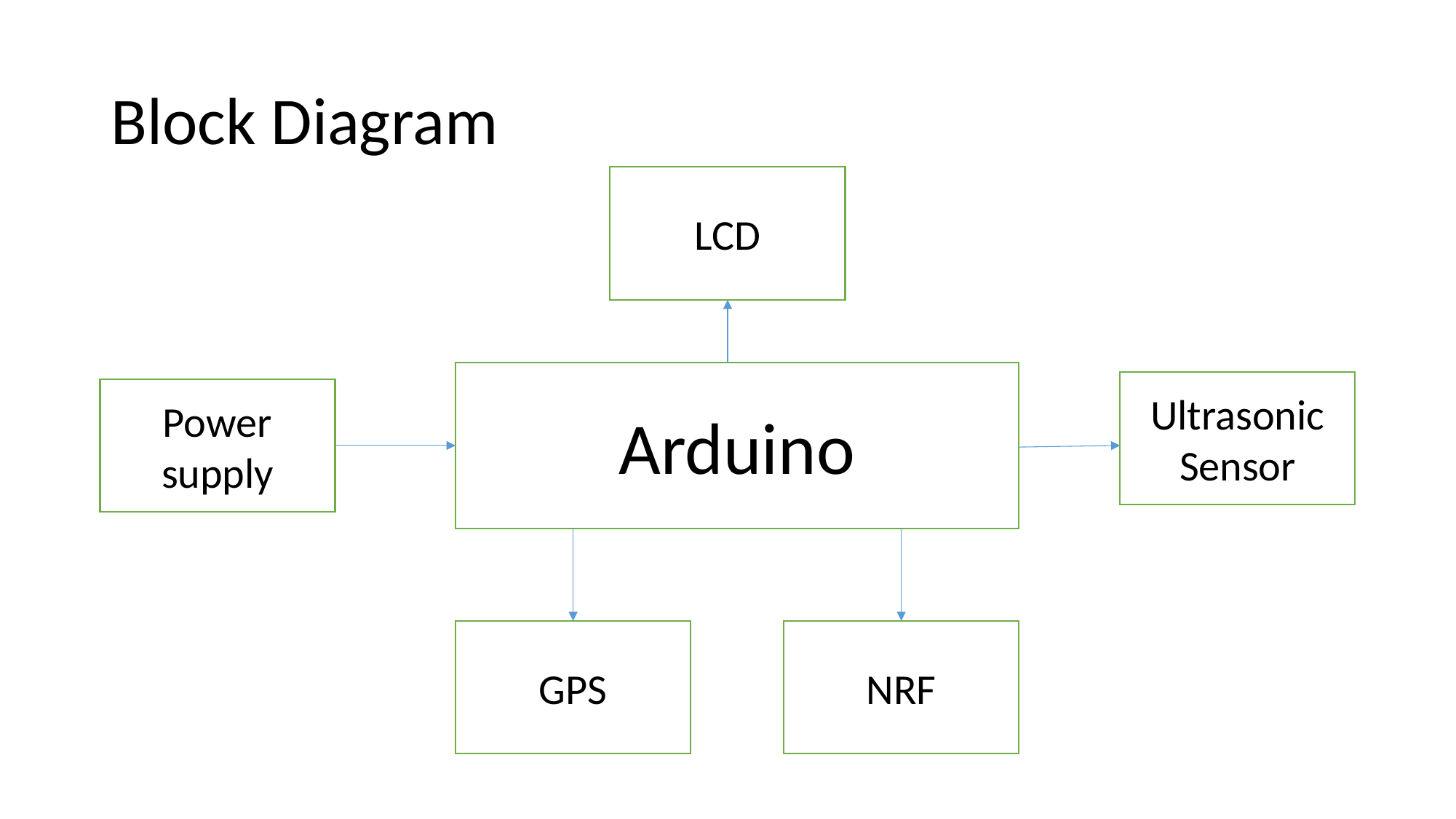

# Block Diagram
LCD

Arduino
Ultrasonic Sensor
Power supply
GPS
NRF